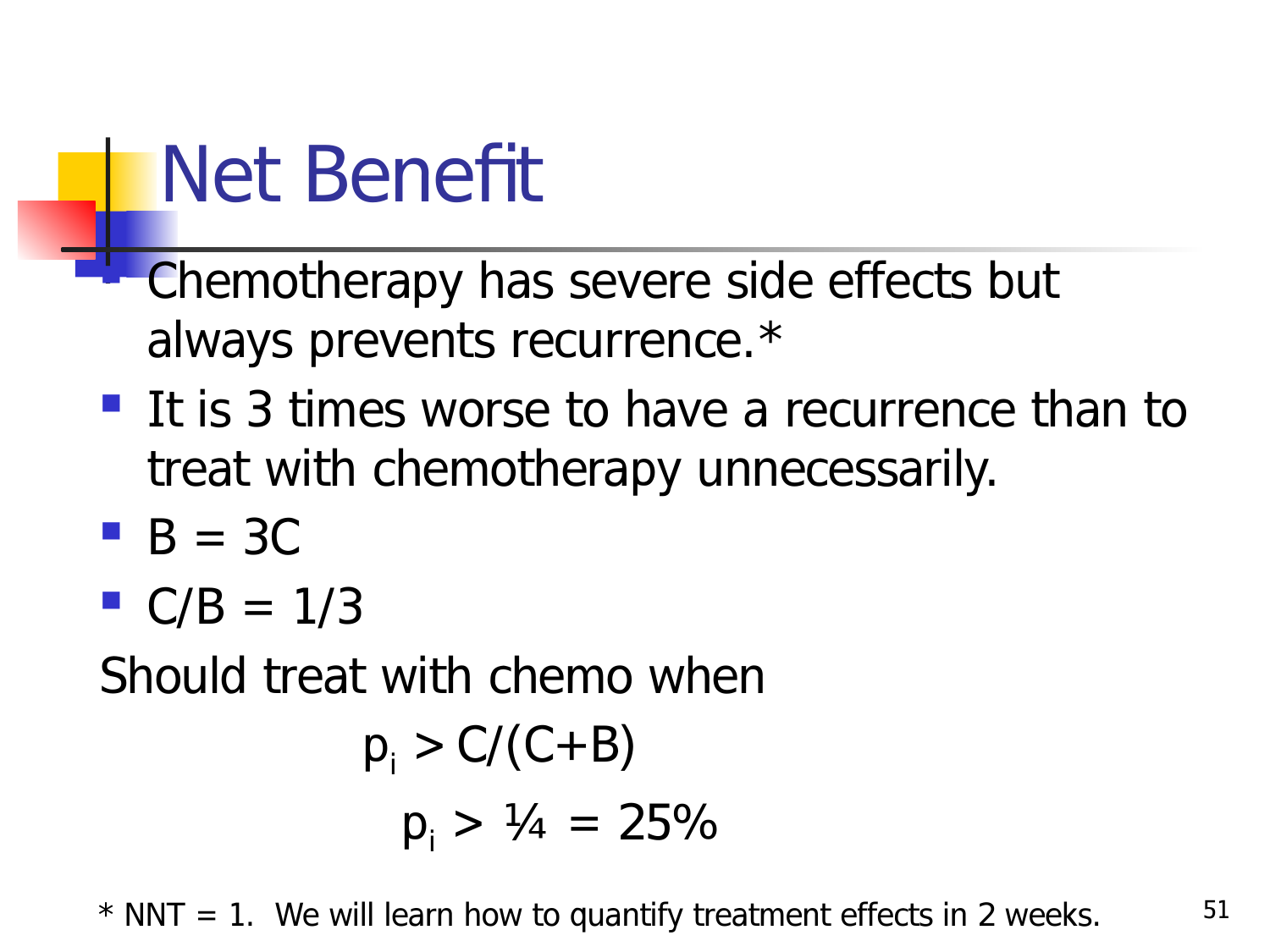

# Net Benefit
Chemotherapy has severe side effects but always prevents recurrence.*
It is 3 times worse to have a recurrence than to treat with chemotherapy unnecessarily.
B = 3C
C/B = 1/3
Should treat with chemo when
                 pi > C/(C+B)
			pi > ¼ = 25%

51
* NNT = 1.  We will learn how to quantify treatment effects in 2 weeks.